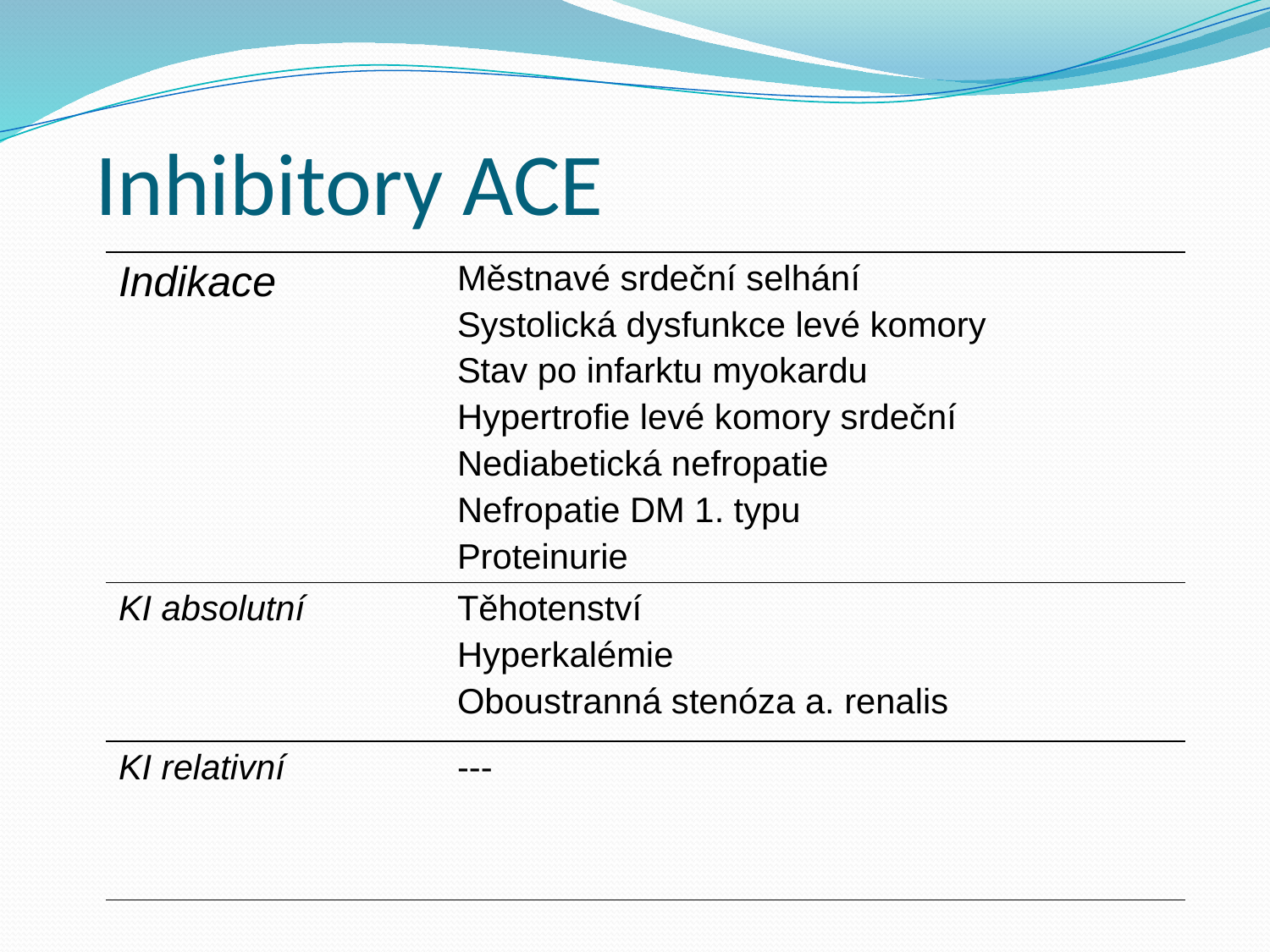

# Inhibitory ACE
| Indikace | Městnavé srdeční selhání Systolická dysfunkce levé komory Stav po infarktu myokardu Hypertrofie levé komory srdeční Nediabetická nefropatie Nefropatie DM 1. typu Proteinurie |
| --- | --- |
| KI absolutní | Těhotenství Hyperkalémie Oboustranná stenóza a. renalis |
| KI relativní | --- |